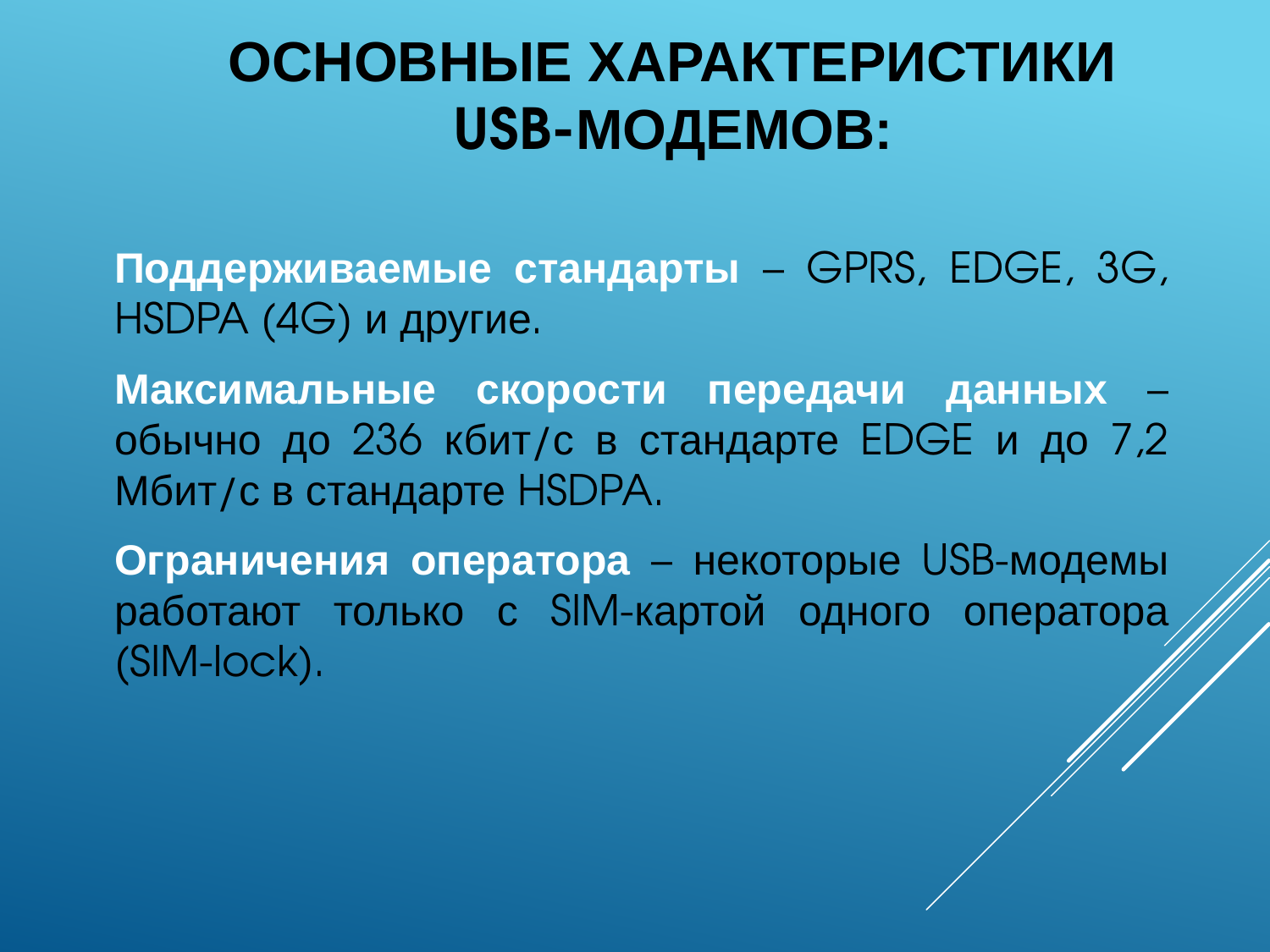

# Основные характеристики USB-модемов:
Поддерживаемые стандарты – GPRS, EDGE, 3G, HSDPA (4G) и другие.
Максимальные скорости передачи данных – обычно до 236 кбит/с в стандарте EDGE и до 7,2 Мбит/с в стандарте HSDPA.
Ограничения оператора – некоторые USB-модемы работают только с SIM-картой одного оператора (SIM-lock).